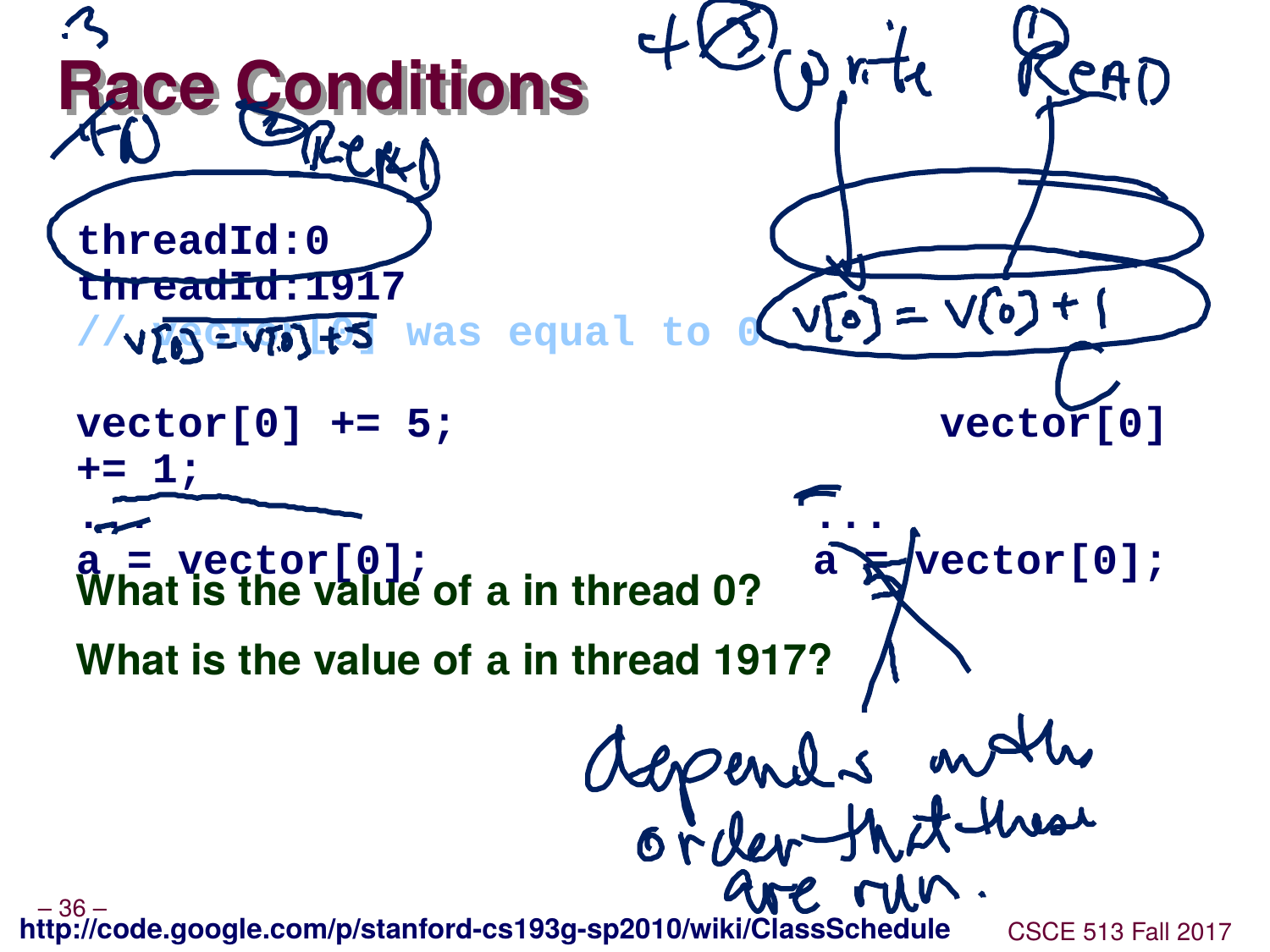

# Race Conditions

threadId:0	                   threadId:1917
// vector[0] was equal to 0

vector[0] += 5;	              vector[0] += 1;
...                          ...
a = vector[0];               a = vector[0];

What is the value of a in thread 0?
What is the value of a in thread 1917?

http://code.google.com/p/stanford-cs193g-sp2010/wiki/ClassSchedule